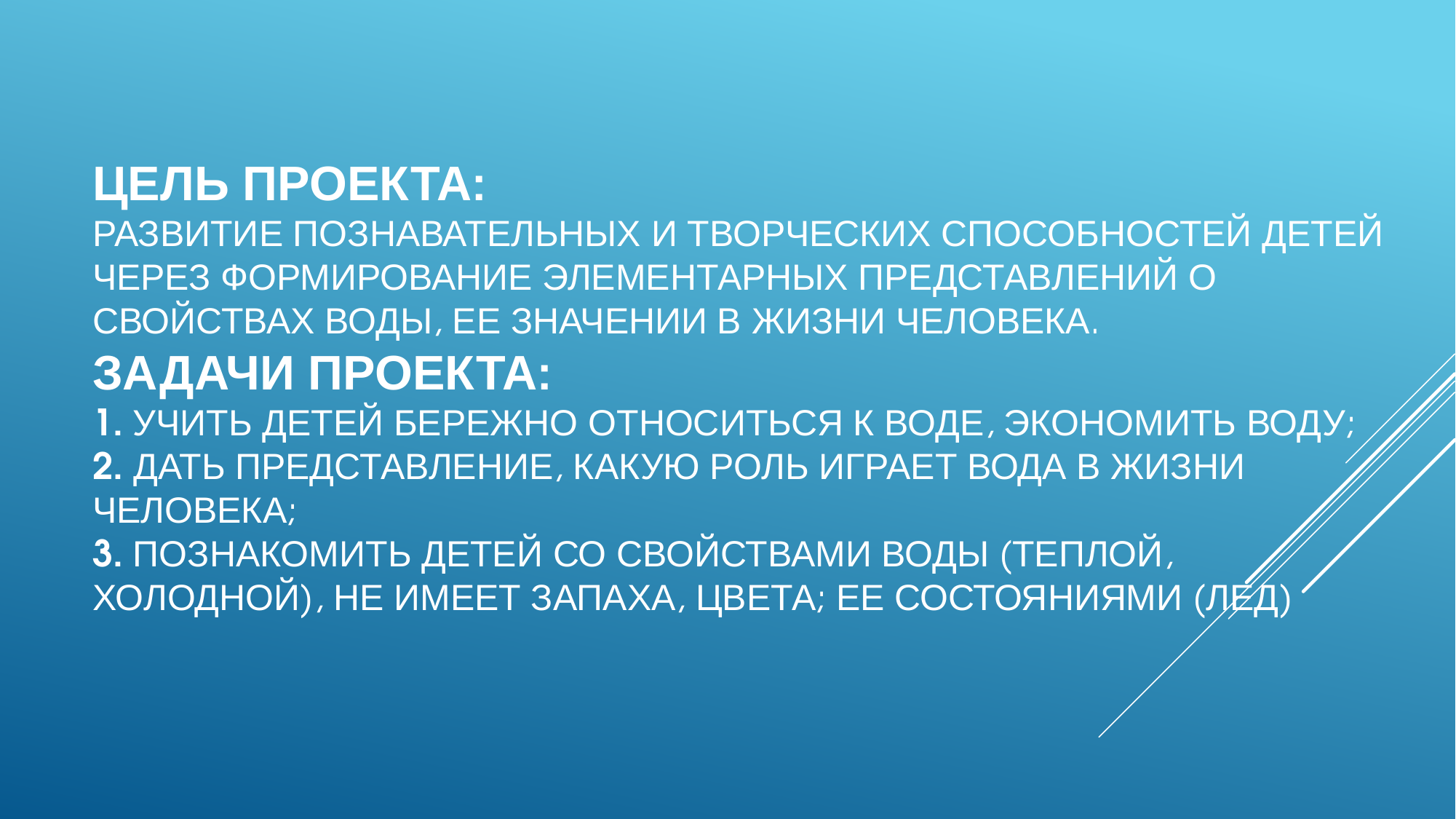

# Цель проекта: Развитие познавательных и творческих способностей детей через формирование элементарных представлений о свойствах воды, ее значении в жизни человека. Задачи проекта: 1. учить детей бережно относиться к воде, экономить воду; 2. дать представление, какую роль играет вода в жизни человека; 3. познакомить детей со свойствами воды (теплой, холодной), не имеет запаха, цвета; ее состояниями (лед)